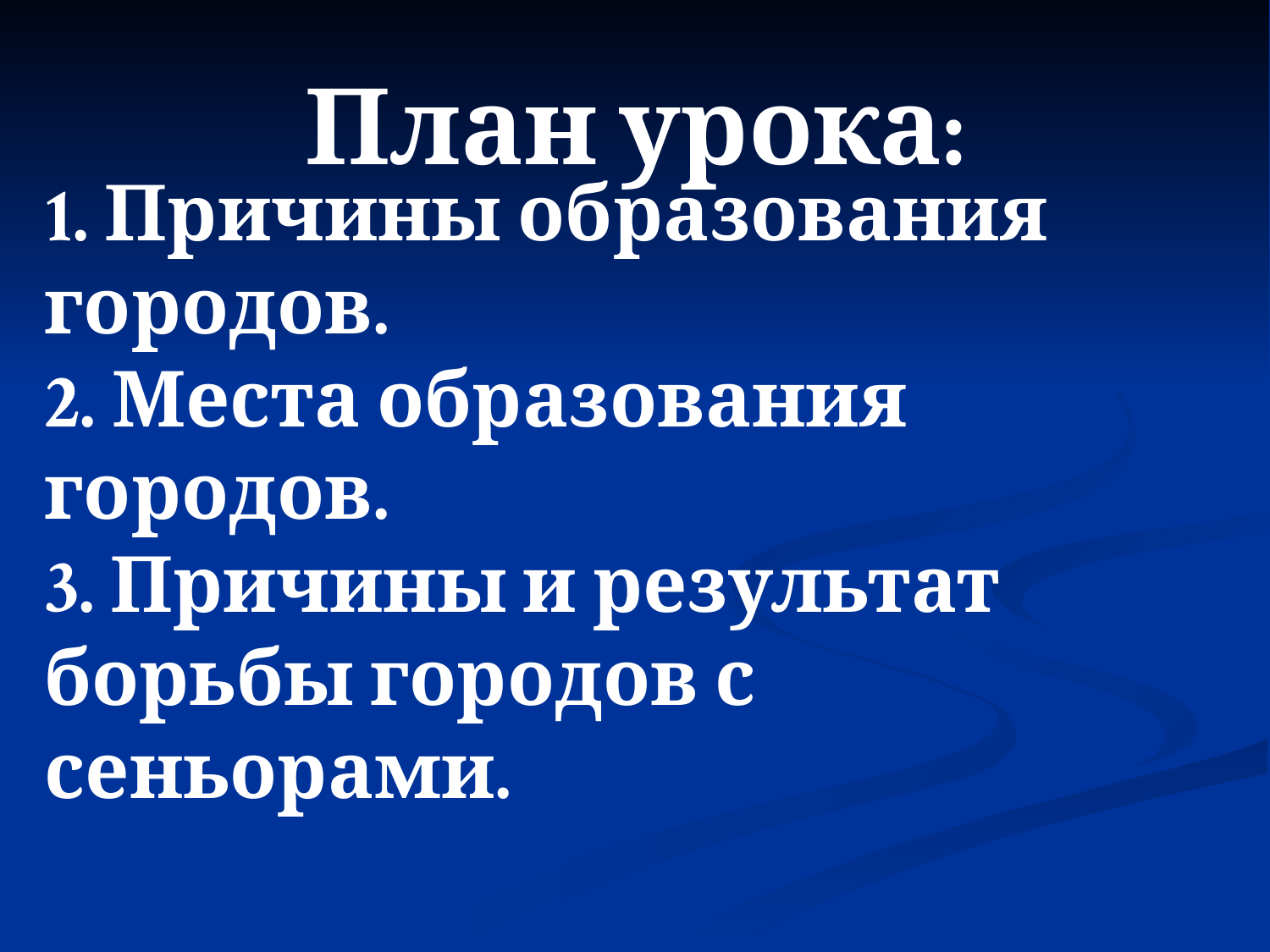

План урока:

1. Причины образования городов.
2. Места образования городов.
3. Причины и результат борьбы городов с сеньорами.